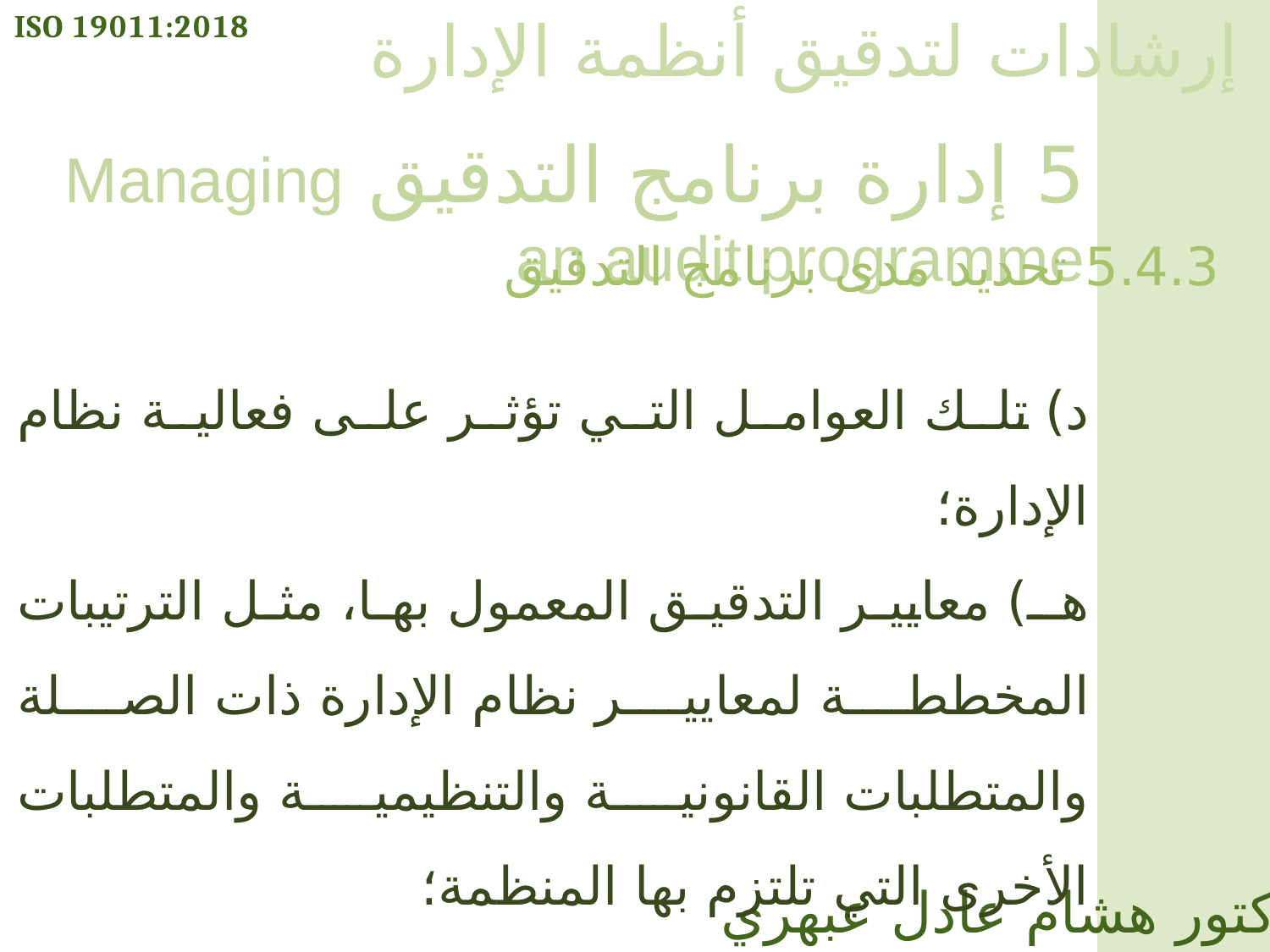

ISO 19011:2018
إرشادات لتدقيق أنظمة الإدارة

5 إدارة برنامج التدقيق Managing an audit programme
5.4.3 تحديد مدى برنامج التدقيق
د) تلك العوامل التي تؤثر على فعالية نظام الإدارة؛
هـ) معايير التدقيق المعمول بها، مثل الترتيبات المخططة لمعايير نظام الإدارة ذات الصلة والمتطلبات القانونية والتنظيمية والمتطلبات الأخرى التي تلتزم بها المنظمة؛
الدكتور هشام عادل عبهري